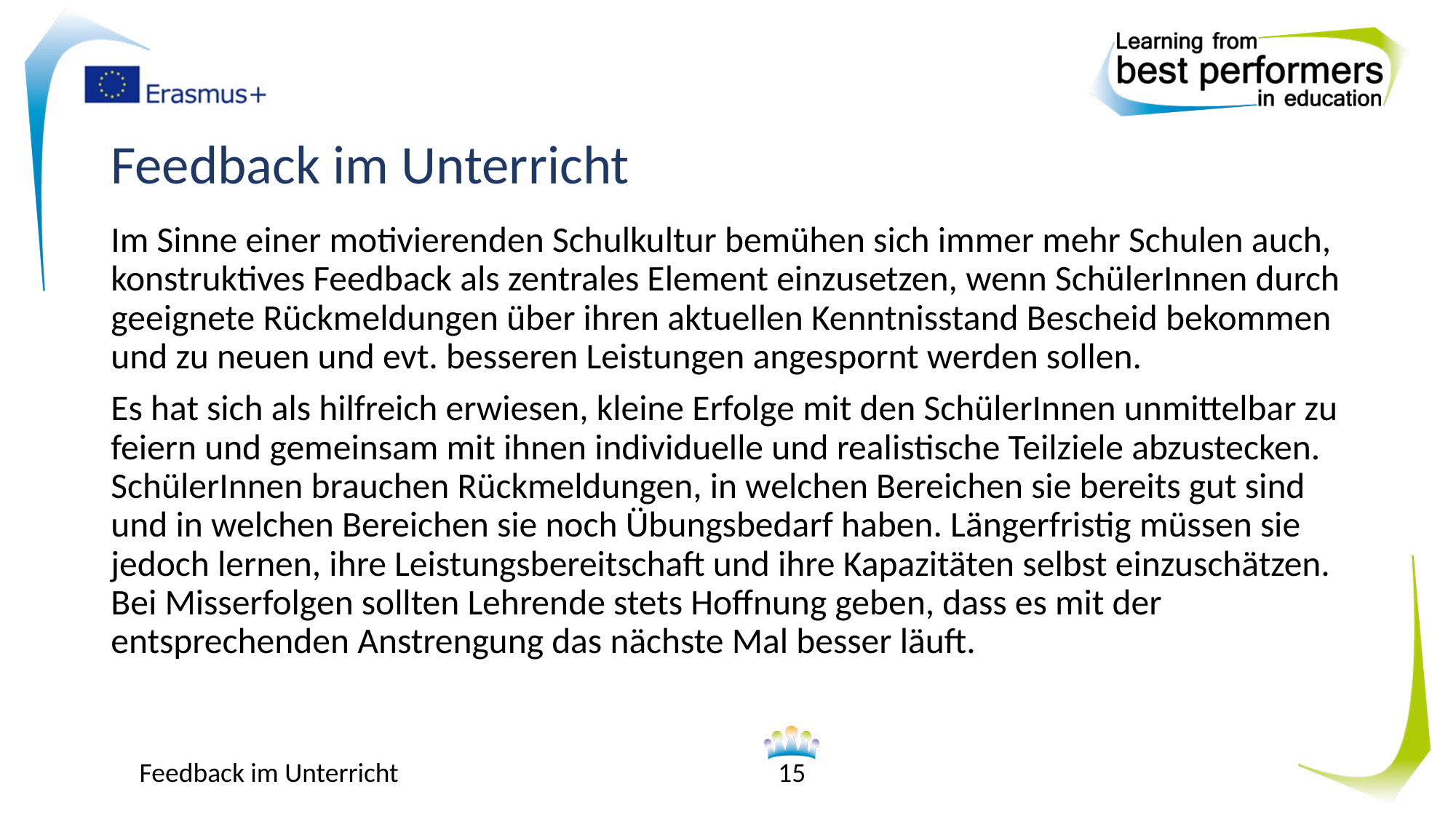

# Feedback im Unterricht
Im Sinne einer motivierenden Schulkultur bemühen sich immer mehr Schulen auch, konstruktives Feedback als zentrales Element einzusetzen, wenn SchülerInnen durch geeignete Rückmeldungen über ihren aktuellen Kenntnisstand Bescheid bekommen und zu neuen und evt. besseren Leistungen angespornt werden sollen.
Es hat sich als hilfreich erwiesen, kleine Erfolge mit den SchülerInnen unmittelbar zu feiern und gemeinsam mit ihnen individuelle und realistische Teilziele abzustecken. SchülerInnen brauchen Rückmeldungen, in welchen Bereichen sie bereits gut sind und in welchen Bereichen sie noch Übungsbedarf haben. Längerfristig müssen sie jedoch lernen, ihre Leistungsbereitschaft und ihre Kapazitäten selbst einzuschätzen. Bei Misserfolgen sollten Lehrende stets Hoffnung geben, dass es mit der entsprechenden Anstrengung das nächste Mal besser läuft.
Feedback im Unterricht

15